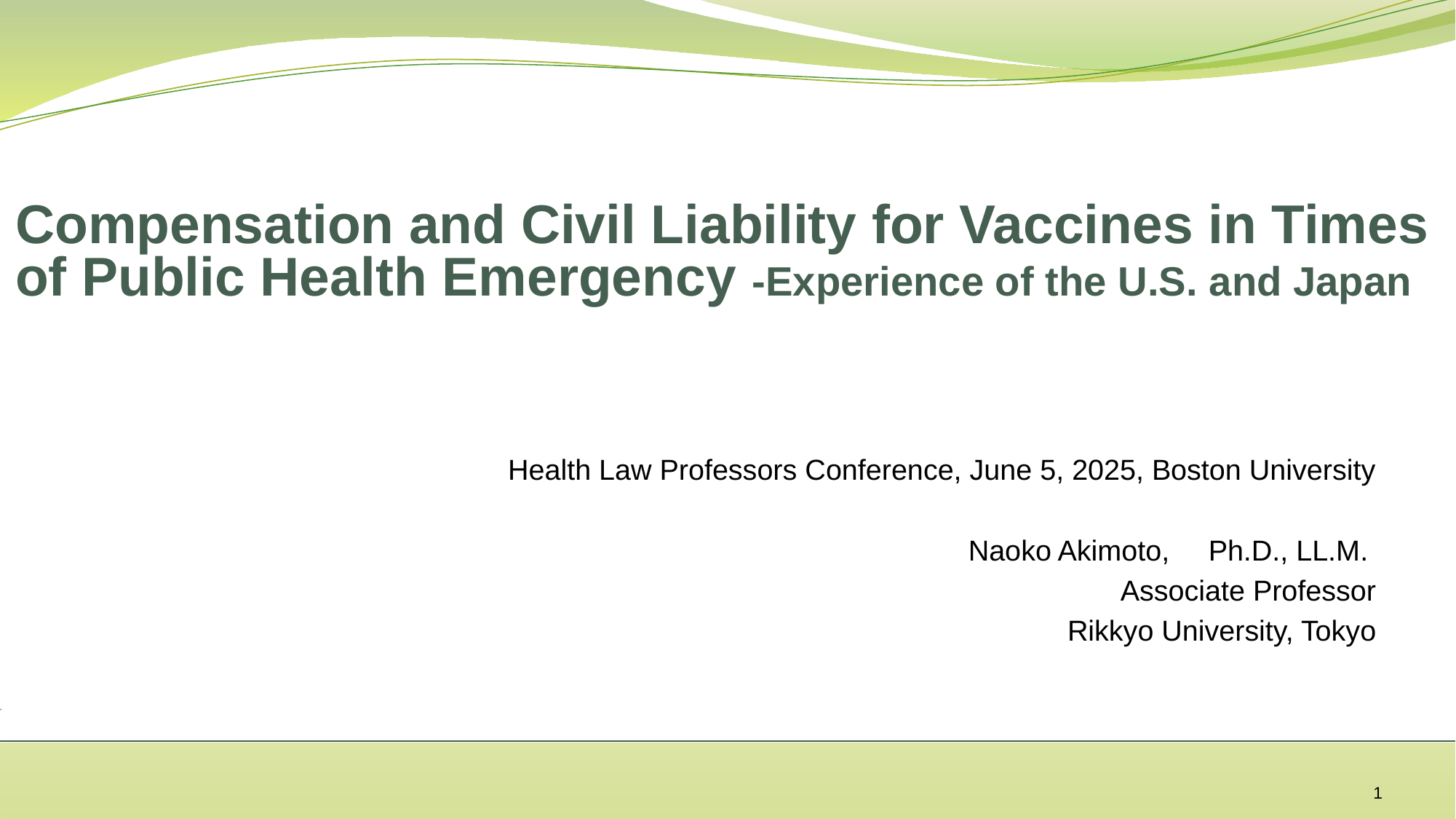

# Compensation and Civil Liability for Vaccines in Times of Public Health Emergency -Experience of the U.S. and Japan
Health Law Professors Conference, June 5, 2025, Boston University

Naoko Akimoto,　Ph.D., LL.M.
Associate Professor
Rikkyo University, Tokyo

1